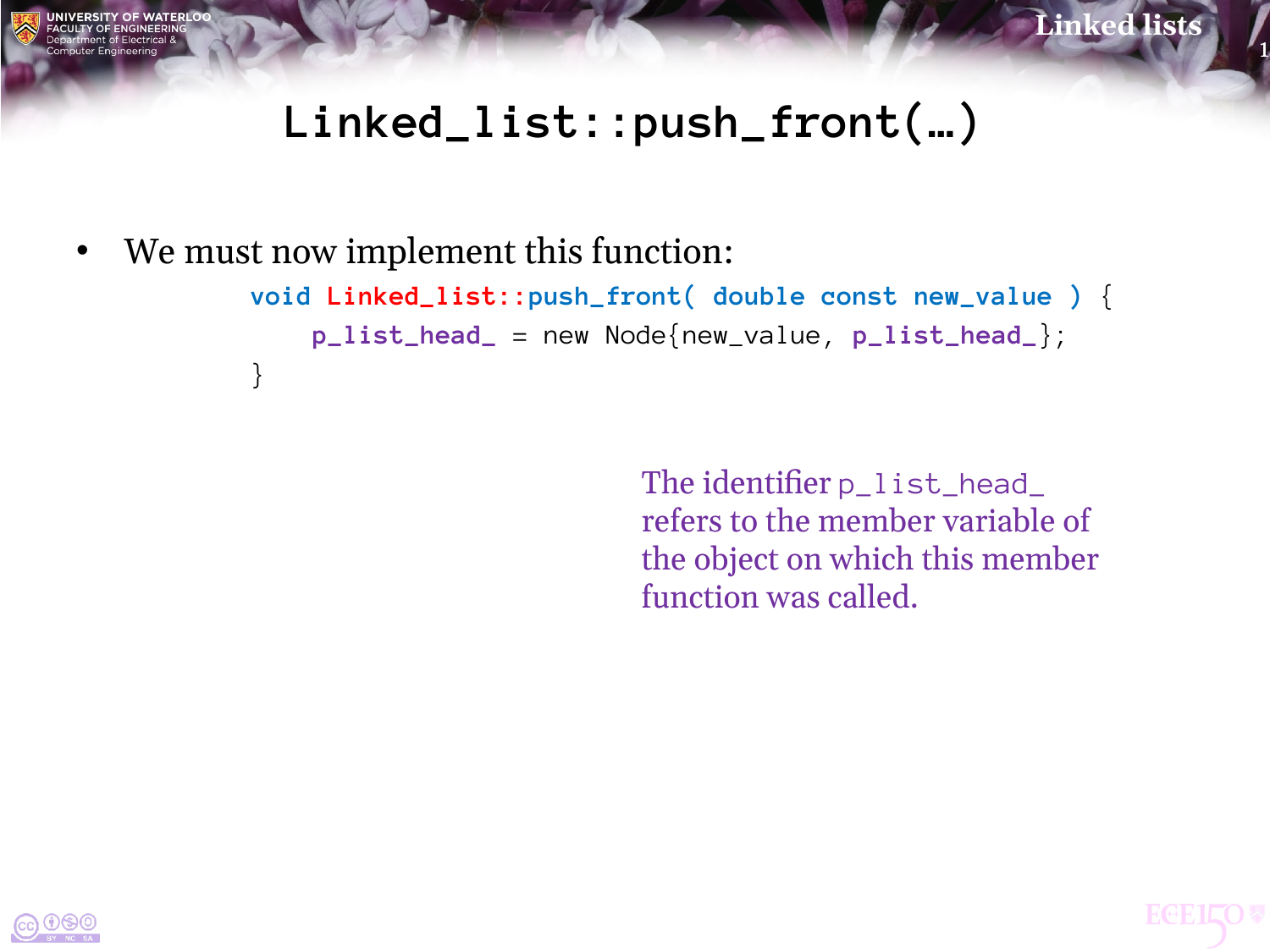

# Linked_list::push_front(…)
We must now implement this function:
void Linked_list::push_front( double const new_value ) {
    p_list_head_ = new Node{new_value, p_list_head_};
}
The identifier p_list_head_
refers to the member variable of
the object on which this member
function was called.